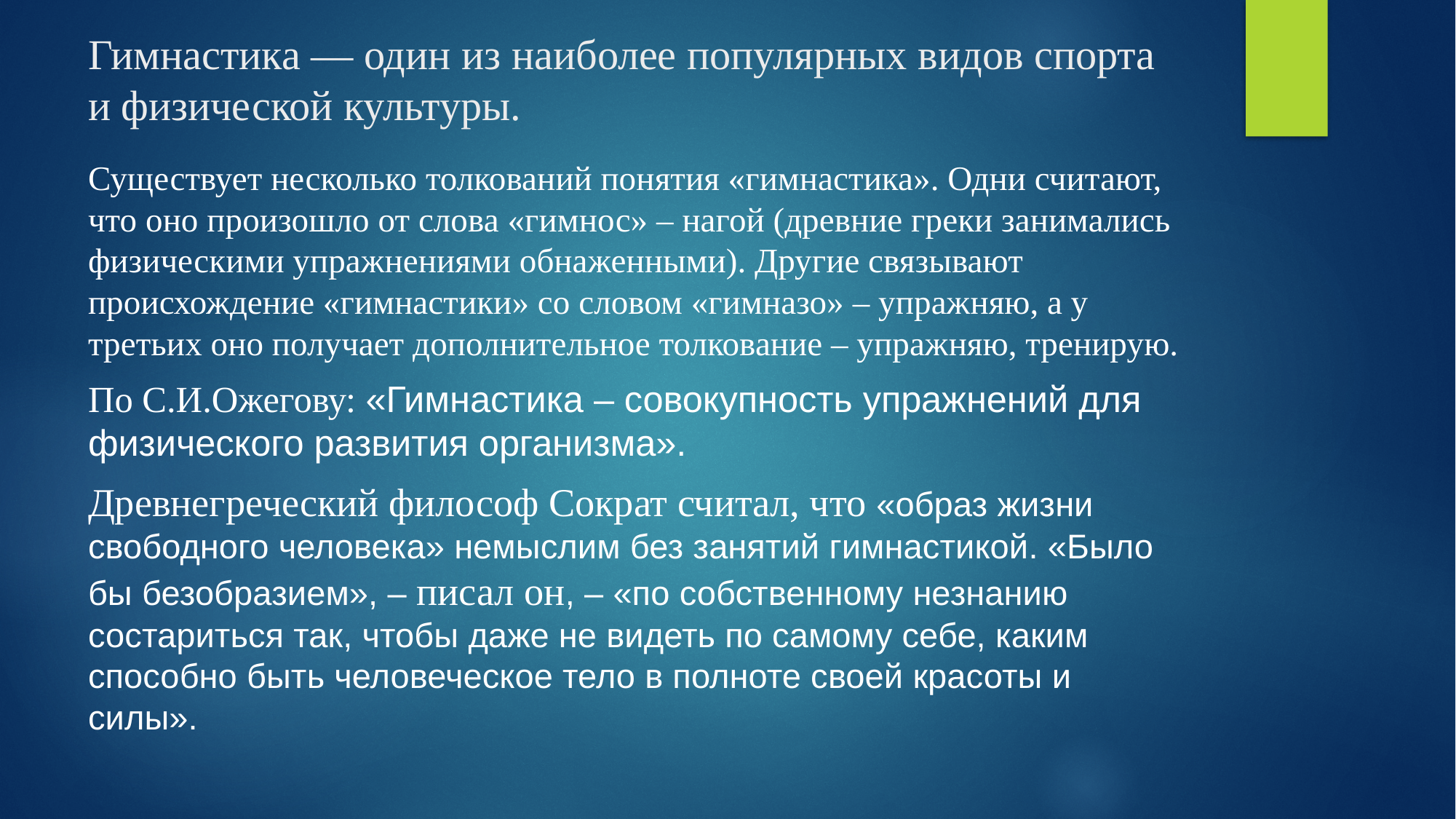

# Гимнастика — один из наиболее популярных видов спорта и физической культуры.
Существует несколько толкований понятия «гимнастика». Одни считают, что оно произошло от слова «гимнос» – нагой (древние греки занимались физическими упражнениями обнаженными). Другие связывают происхождение «гимнастики» со словом «гимназо» – упражняю, а у третьих оно получает дополнительное толкование – упражняю, тренирую.
По С.И.Ожегову: «Гимнастика – совокупность упражнений для физического развития организма».
Древнегреческий философ Сократ считал, что «образ жизни свободного человека» немыслим без занятий гимнастикой. «Было бы безобразием», – писал он, – «по собственному незнанию состариться так, чтобы даже не видеть по самому себе, каким способно быть человеческое тело в полноте своей красоты и силы».